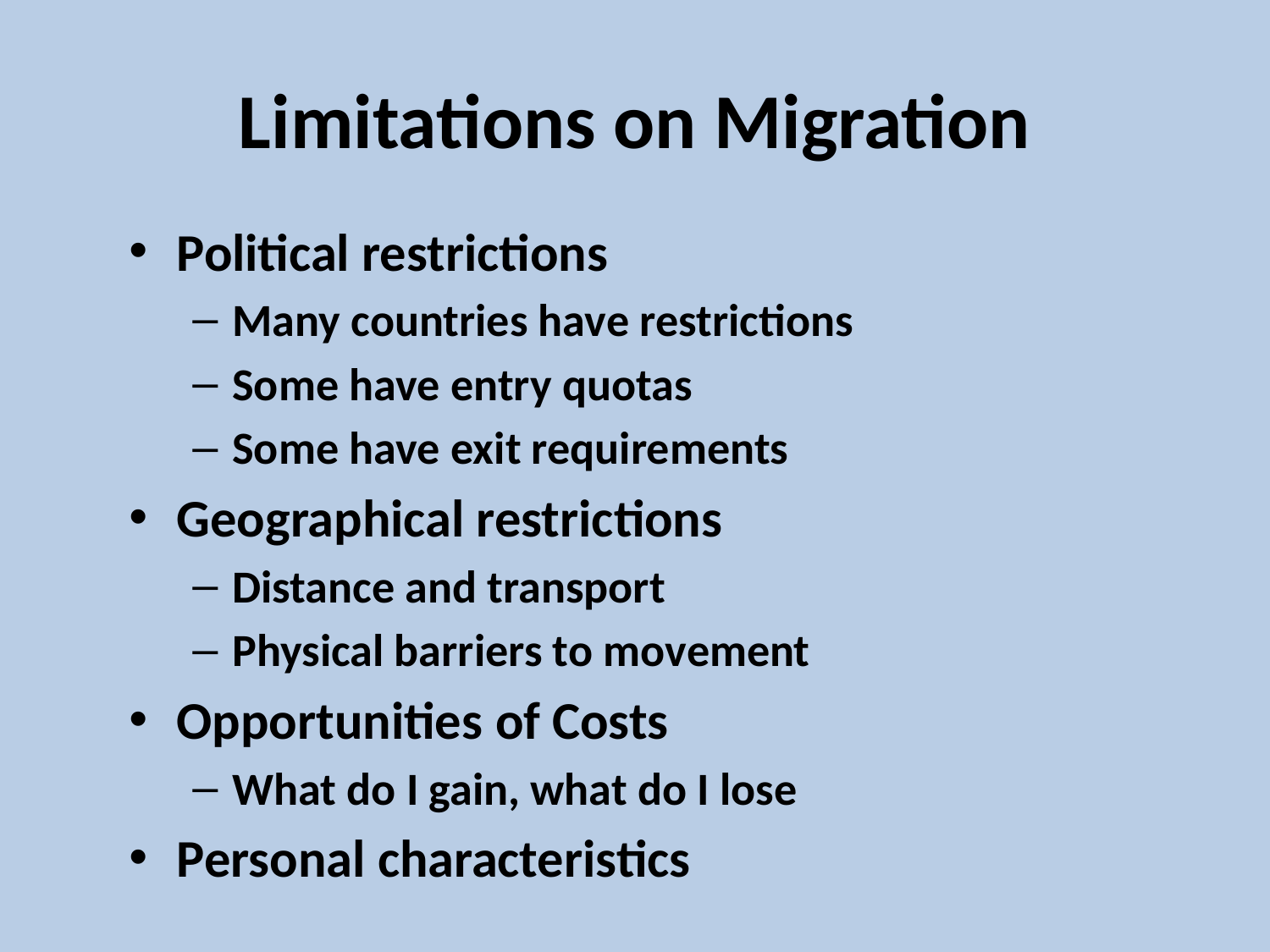

# Limitations on Migration
Political restrictions
Many countries have restrictions
Some have entry quotas
Some have exit requirements
Geographical restrictions
Distance and transport
Physical barriers to movement
Opportunities of Costs
What do I gain, what do I lose
Personal characteristics